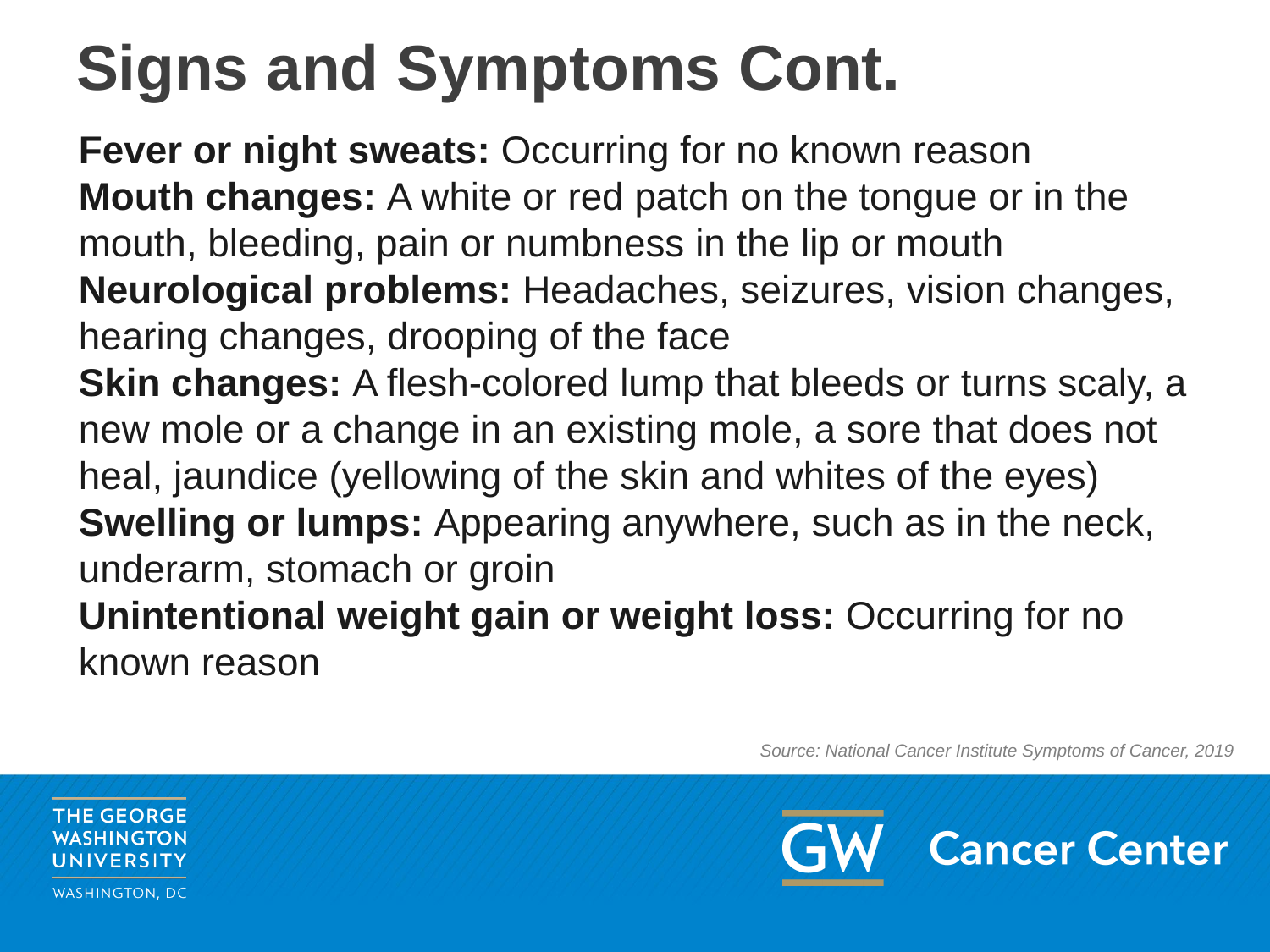

# Signs and Symptoms Cont.
Fever or night sweats: Occurring for no known reason
Mouth changes: A white or red patch on the tongue or in the mouth, bleeding, pain or numbness in the lip or mouth
Neurological problems: Headaches, seizures, vision changes, hearing changes, drooping of the face
Skin changes: A flesh-colored lump that bleeds or turns scaly, a new mole or a change in an existing mole, a sore that does not heal, jaundice (yellowing of the skin and whites of the eyes)
Swelling or lumps: Appearing anywhere, such as in the neck, underarm, stomach or groin
Unintentional weight gain or weight loss: Occurring for no known reason
Source: National Cancer Institute Symptoms of Cancer, 2019